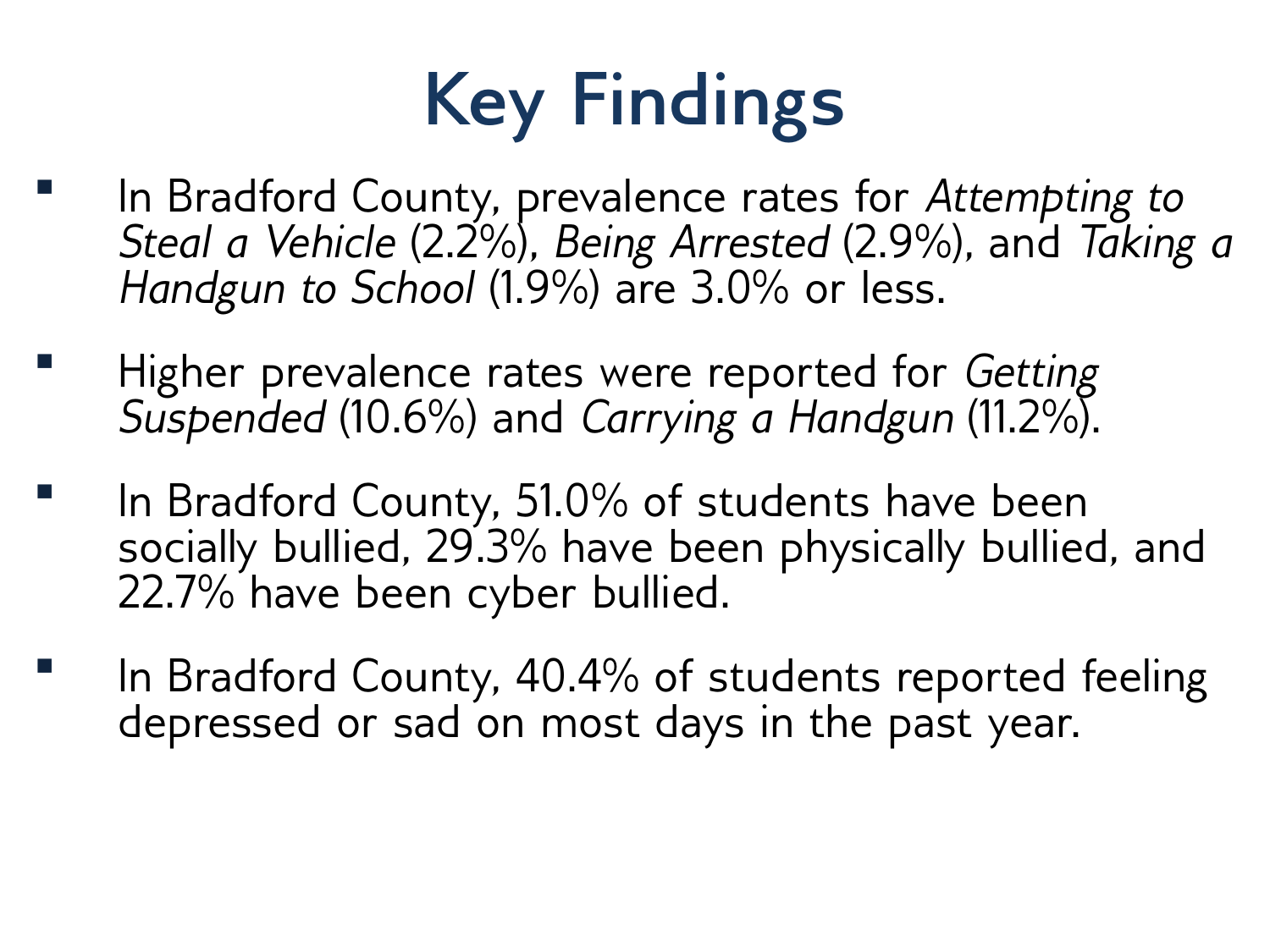

Key Findings
In Bradford County, prevalence rates for Attempting to Steal a Vehicle (2.2%), Being Arrested (2.9%), and Taking a Handgun to School (1.9%) are 3.0% or less.
Higher prevalence rates were reported for Getting Suspended (10.6%) and Carrying a Handgun (11.2%).
In Bradford County, 51.0% of students have been socially bullied, 29.3% have been physically bullied, and 22.7% have been cyber bullied.
In Bradford County, 40.4% of students reported feeling depressed or sad on most days in the past year.